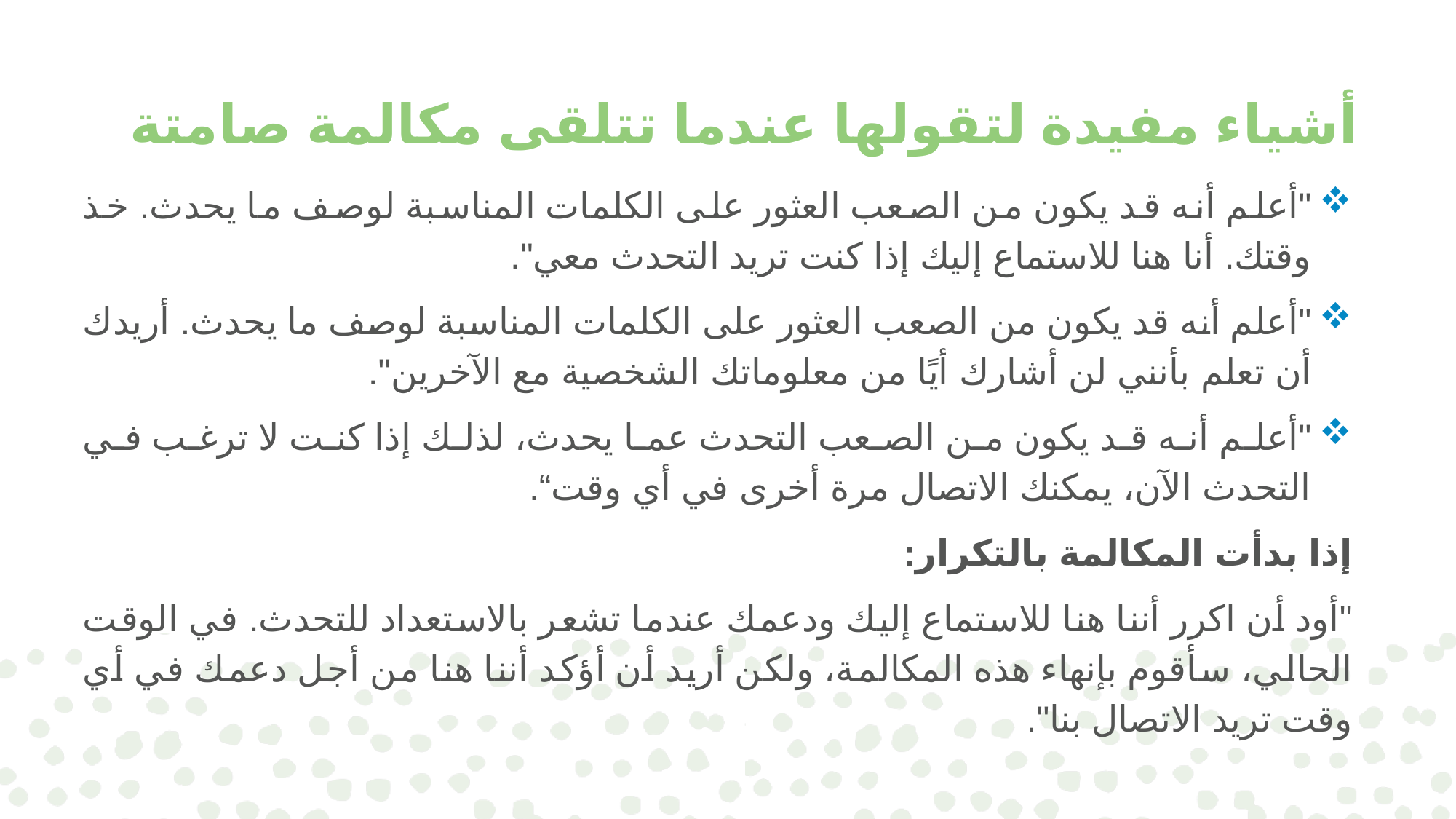

# أشياء مفيدة لتقولها عندما تتلقى مكالمة صامتة
"أعلم أنه قد يكون من الصعب العثور على الكلمات المناسبة لوصف ما يحدث. خذ وقتك. أنا هنا للاستماع إليك إذا كنت تريد التحدث معي".
"أعلم أنه قد يكون من الصعب العثور على الكلمات المناسبة لوصف ما يحدث. أريدك أن تعلم بأنني لن أشارك أيًا من معلوماتك الشخصية مع الآخرين".
"أعلم أنه قد يكون من الصعب التحدث عما يحدث، لذلك إذا كنت لا ترغب في التحدث الآن، يمكنك الاتصال مرة أخرى في أي وقت“.
إذا بدأت المكالمة بالتكرار:
"أود أن اكرر أننا هنا للاستماع إليك ودعمك عندما تشعر بالاستعداد للتحدث. في الوقت الحالي، سأقوم بإنهاء هذه المكالمة، ولكن أريد أن أؤكد أننا هنا من أجل دعمك في أي وقت تريد الاتصال بنا".